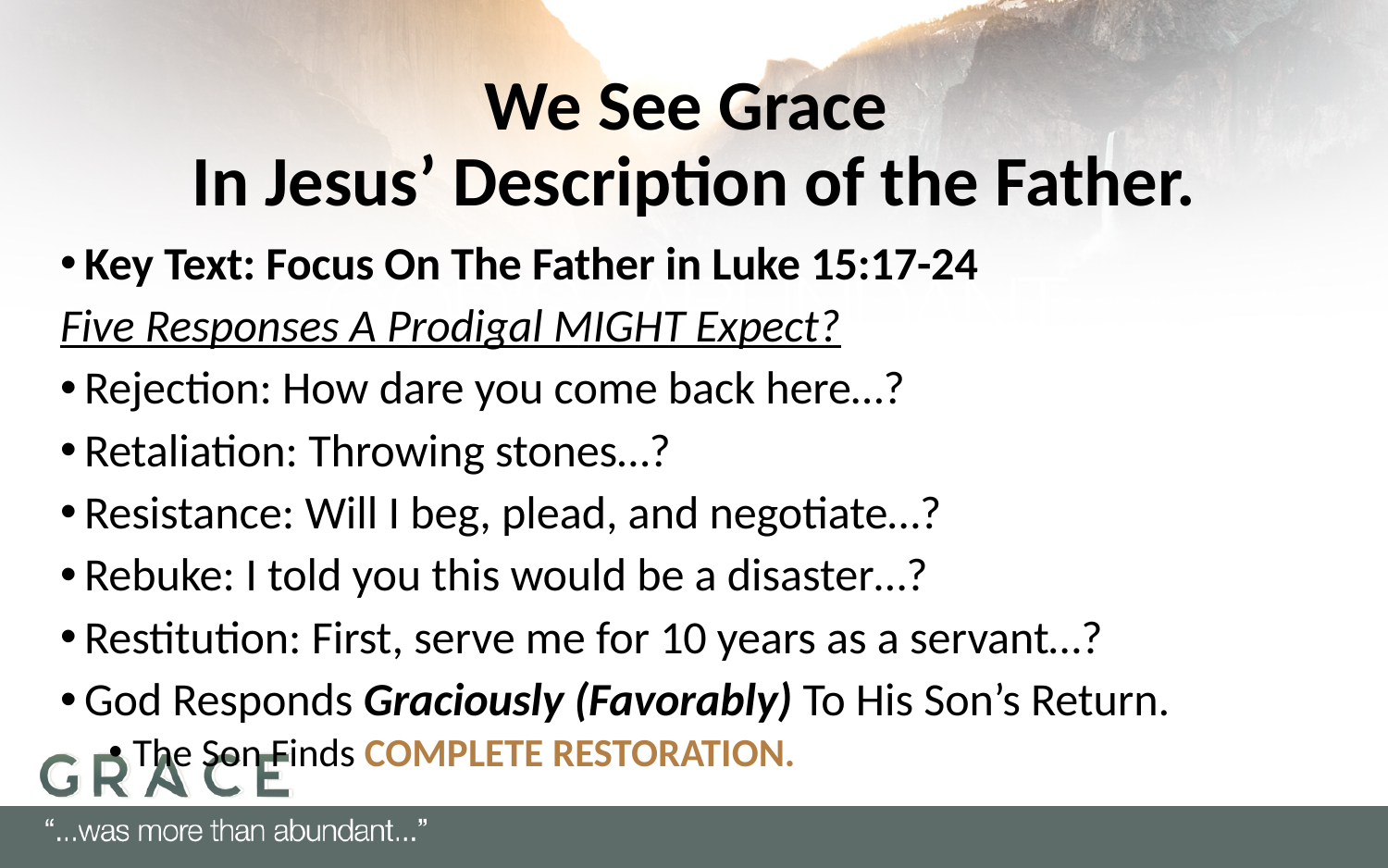

# We See Grace In Jesus’ Description of the Father.
Key Text: Focus On The Father in Luke 15:17-24
Five Responses A Prodigal MIGHT Expect?
Rejection: How dare you come back here…?
Retaliation: Throwing stones…?
Resistance: Will I beg, plead, and negotiate…?
Rebuke: I told you this would be a disaster…?
Restitution: First, serve me for 10 years as a servant…?
God Responds Graciously (Favorably) To His Son’s Return.
The Son Finds COMPLETE RESTORATION.